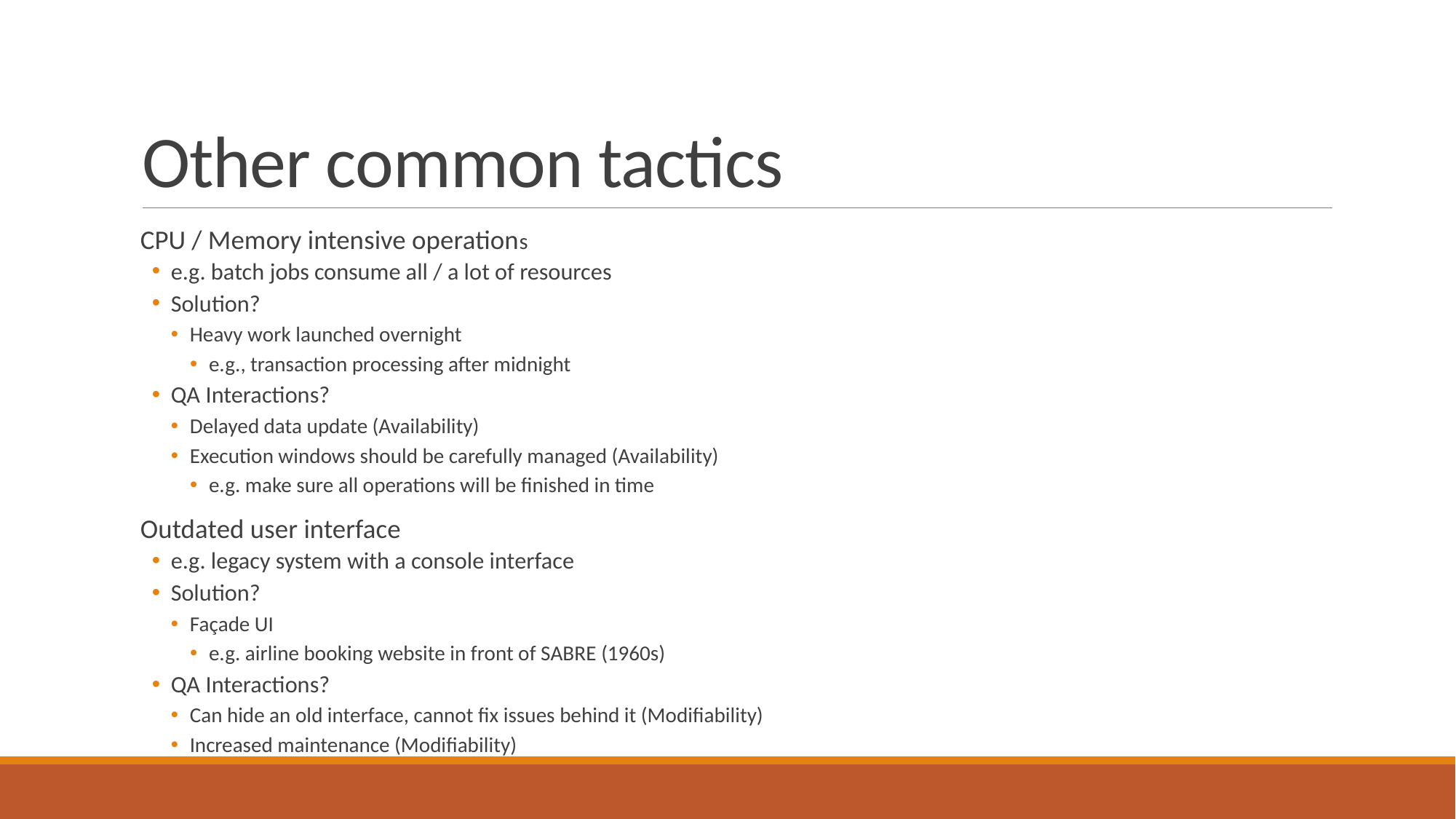

# Other common tactics
CPU / Memory intensive operations
e.g. batch jobs consume all / a lot of resources
Solution?
Heavy work launched overnight
e.g., transaction processing after midnight
QA Interactions?
Delayed data update (Availability)
Execution windows should be carefully managed (Availability)
e.g. make sure all operations will be finished in time
Outdated user interface
e.g. legacy system with a console interface
Solution?
Façade UI
e.g. airline booking website in front of SABRE (1960s)
QA Interactions?
Can hide an old interface, cannot fix issues behind it (Modifiability)
Increased maintenance (Modifiability)